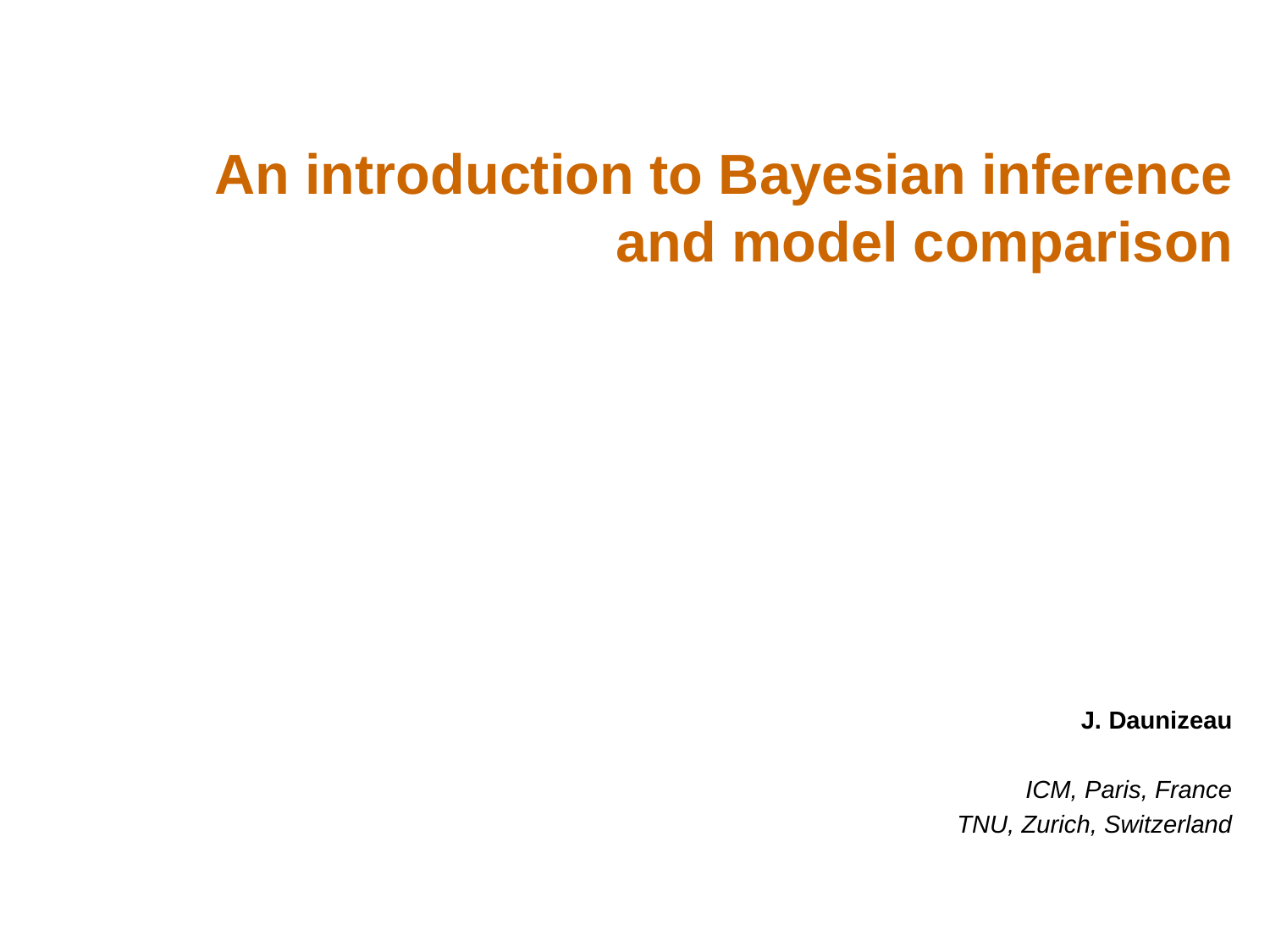

An introduction to Bayesian inference
and model comparison
J. Daunizeau

ICM, Paris, France
TNU, Zurich, Switzerland